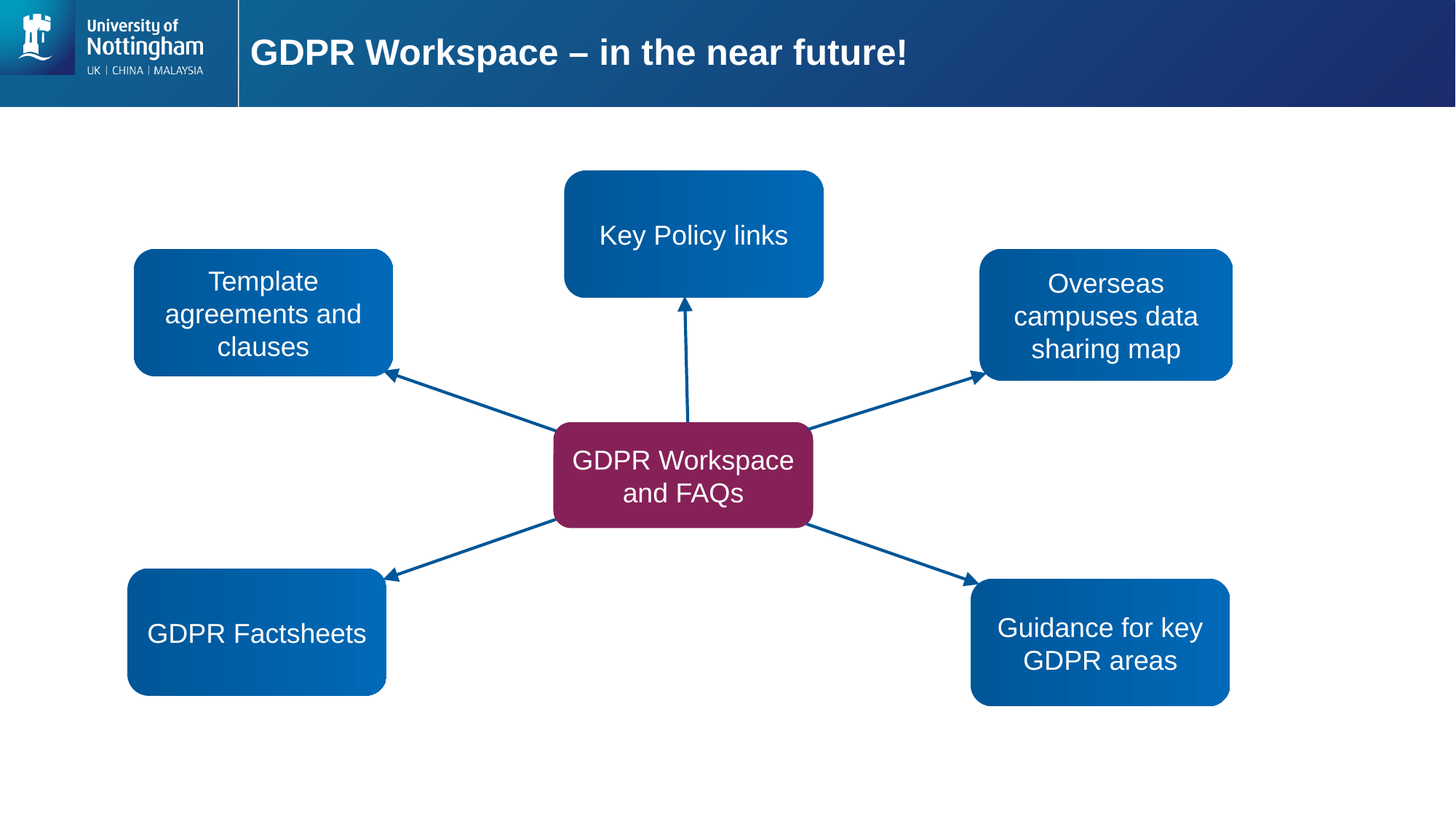

# GDPR Workspace – in the near future!
Key Policy links
Template agreements and clauses
Overseas campuses data sharing map
GDPR Workspace and FAQs
GDPR Factsheets
Guidance for key GDPR areas